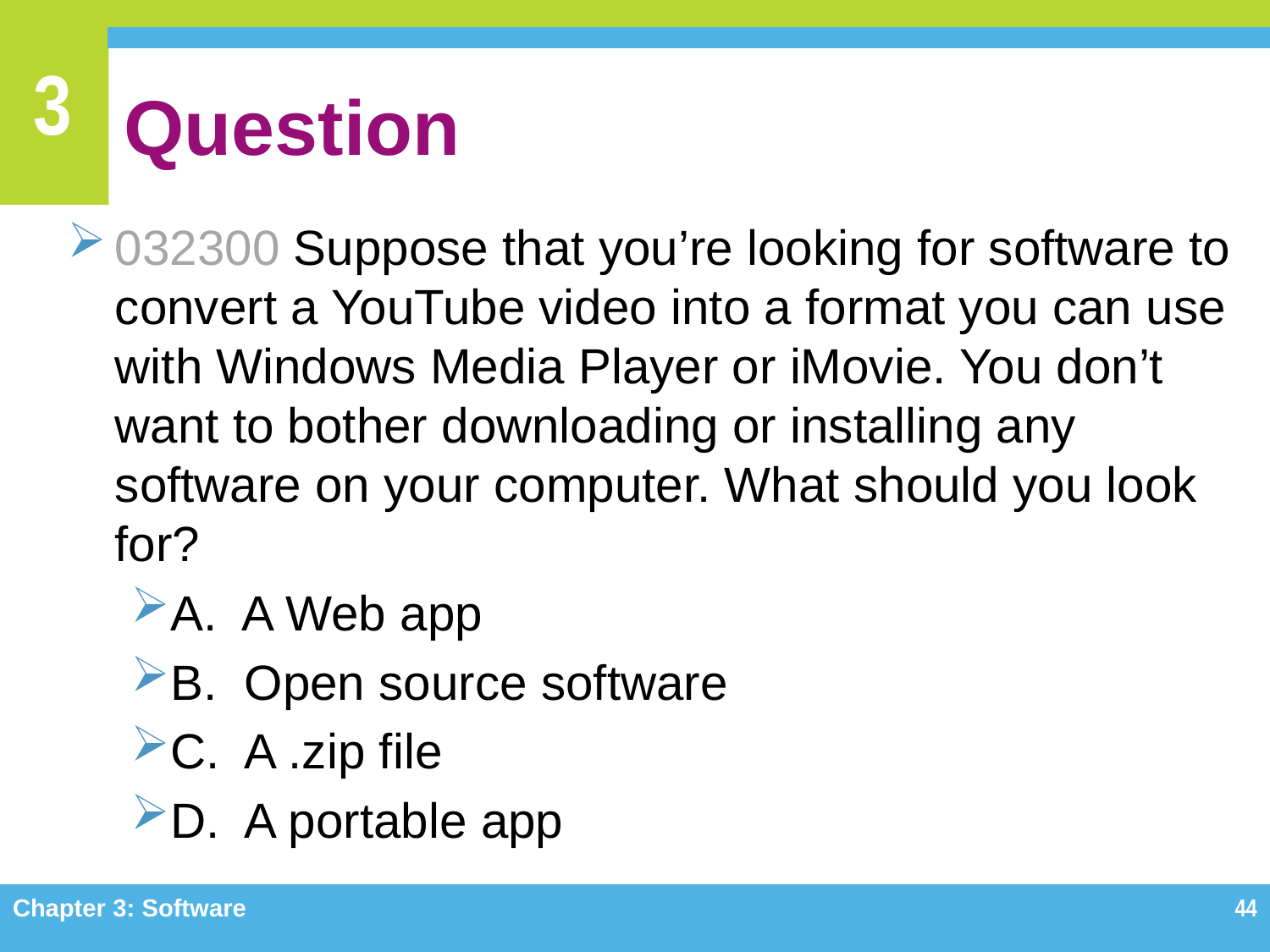

# Question
032300 Suppose that you’re looking for software to convert a YouTube video into a format you can use with Windows Media Player or iMovie. You don’t want to bother downloading or installing any software on your computer. What should you look for?
A.  A Web app
B.  Open source software
C.  A .zip file
D.  A portable app
Chapter 3: Software
44